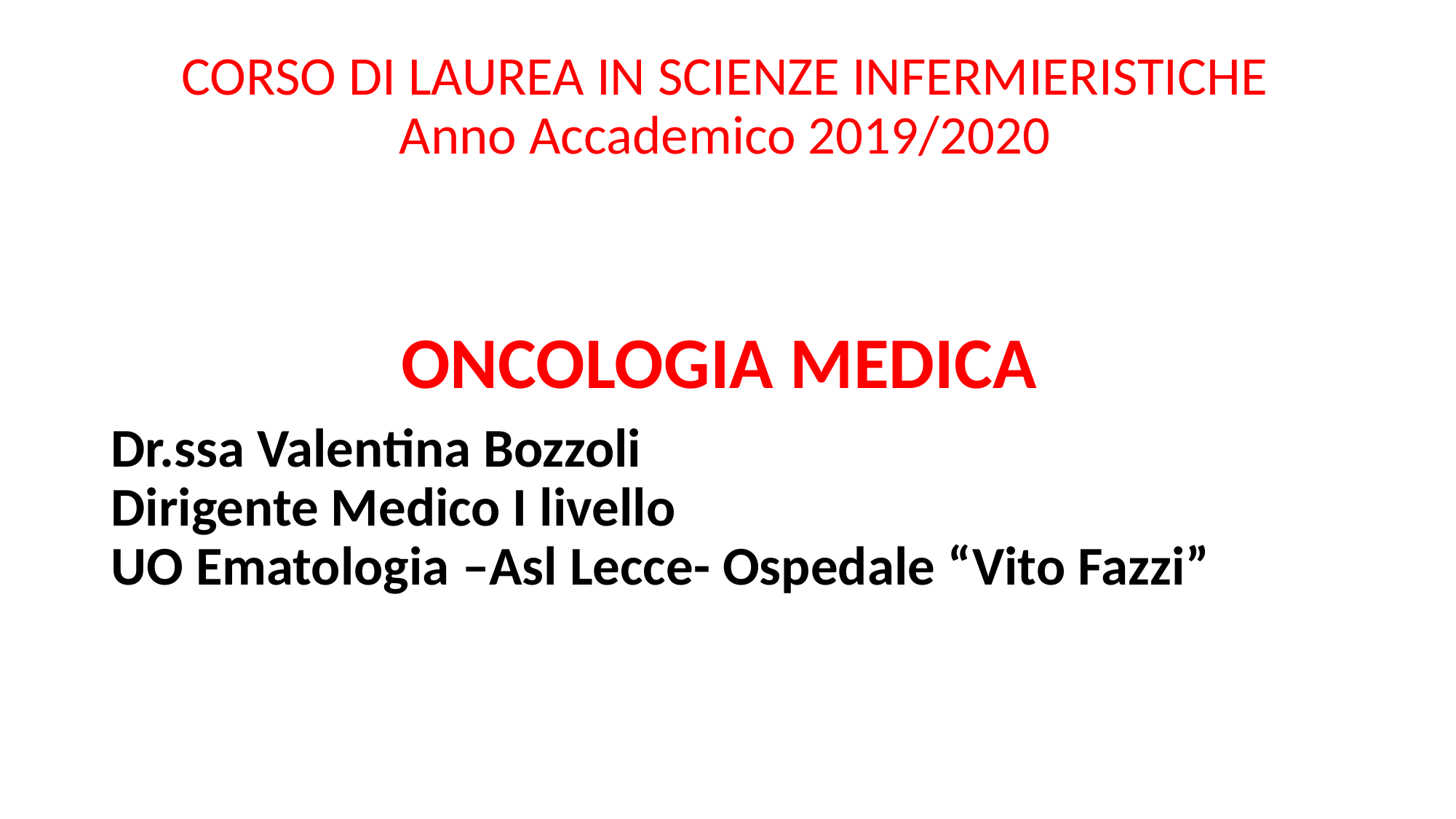

# CORSO DI LAUREA IN SCIENZE INFERMIERISTICHE Anno Accademico 2019/2020

ONCOLOGIA MEDICA
Dr.ssa Valentina Bozzoli
Dirigente Medico I livello
UO Ematologia –Asl Lecce- Ospedale “Vito Fazzi”